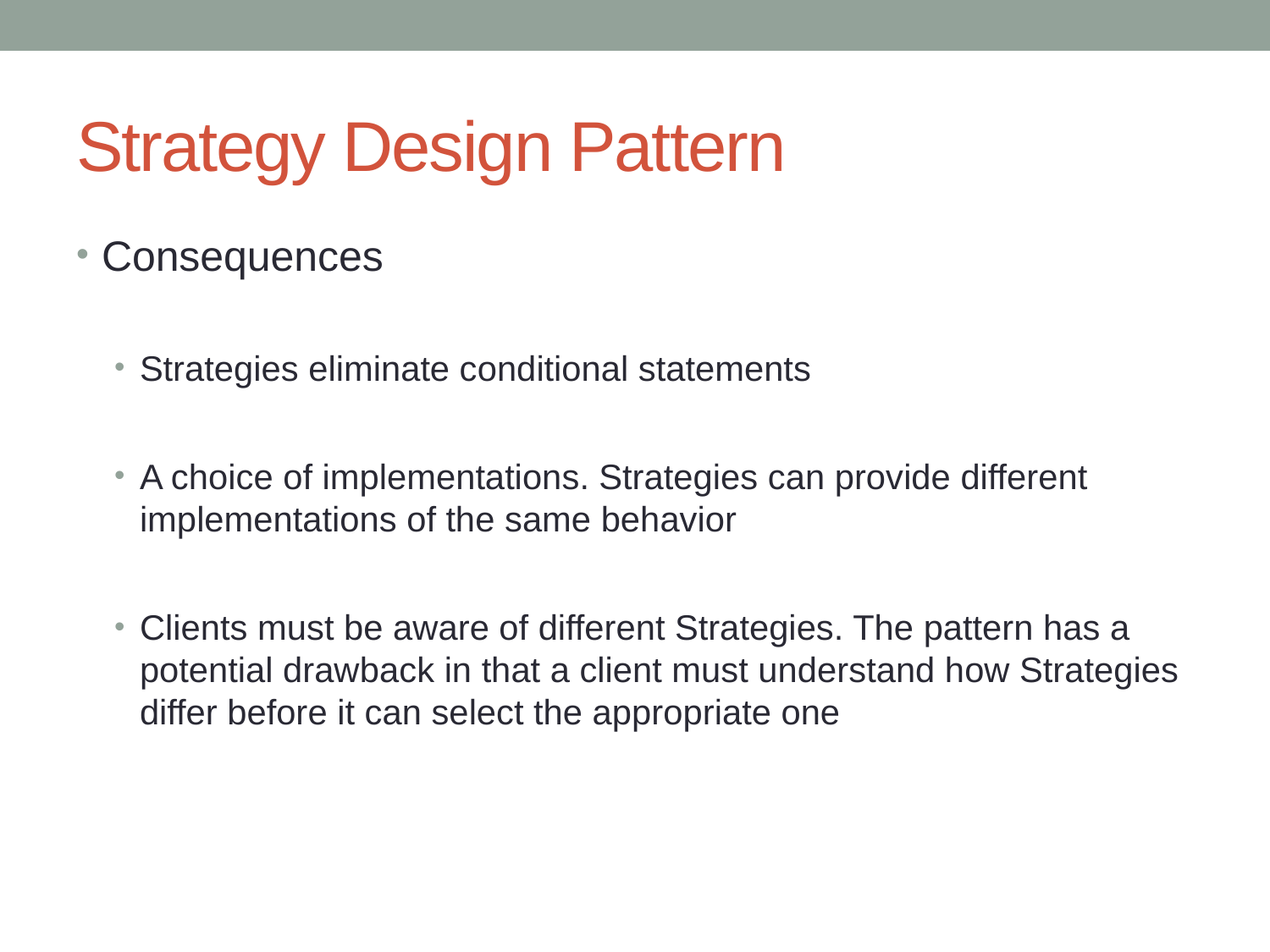

# Strategy Design Pattern
Consequences

Strategies eliminate conditional statements

A choice of implementations. Strategies can provide different implementations of the same behavior

Clients must be aware of different Strategies. The pattern has a potential drawback in that a client must understand how Strategies differ before it can select the appropriate one